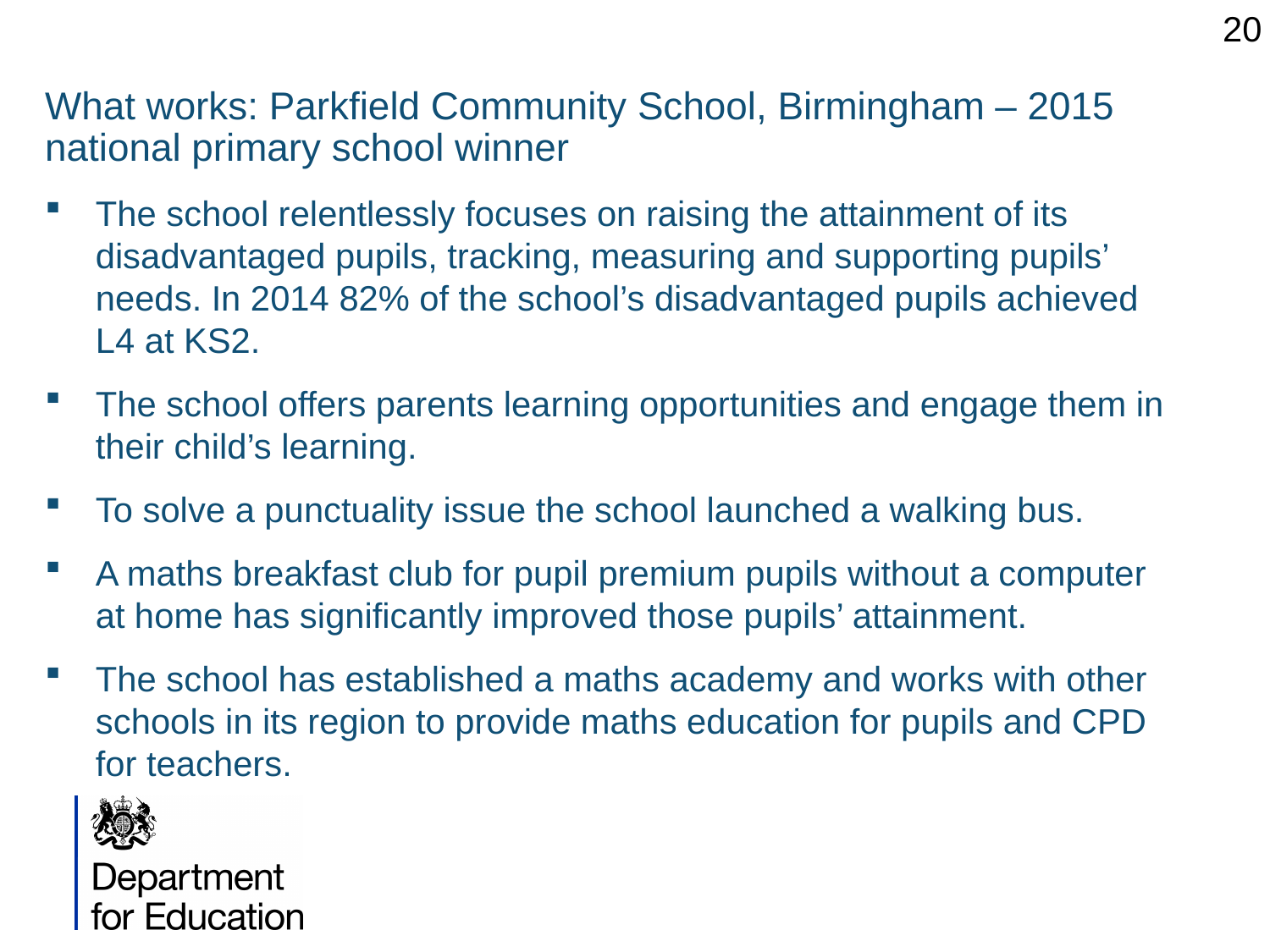

20
#
What works: Parkfield Community School, Birmingham – 2015 national primary school winner
The school relentlessly focuses on raising the attainment of its disadvantaged pupils, tracking, measuring and supporting pupils’ needs. In 2014 82% of the school’s disadvantaged pupils achieved L4 at KS2.
The school offers parents learning opportunities and engage them in their child’s learning.
To solve a punctuality issue the school launched a walking bus.
A maths breakfast club for pupil premium pupils without a computer at home has significantly improved those pupils’ attainment.
The school has established a maths academy and works with other schools in its region to provide maths education for pupils and CPD for teachers.